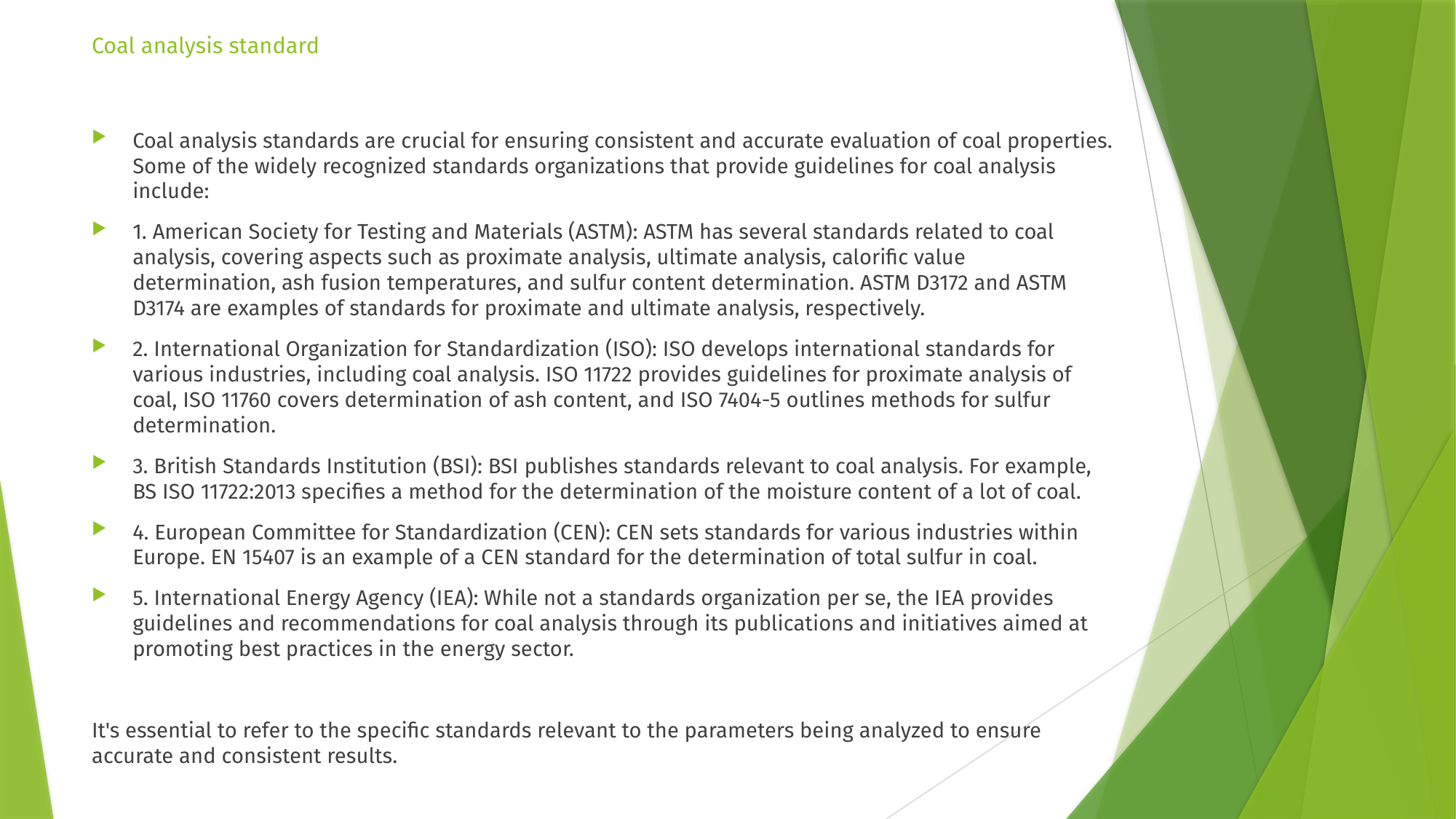

# Coal analysis standard
Coal analysis standards are crucial for ensuring consistent and accurate evaluation of coal properties. Some of the widely recognized standards organizations that provide guidelines for coal analysis include:
1. American Society for Testing and Materials (ASTM): ASTM has several standards related to coal analysis, covering aspects such as proximate analysis, ultimate analysis, calorific value determination, ash fusion temperatures, and sulfur content determination. ASTM D3172 and ASTM D3174 are examples of standards for proximate and ultimate analysis, respectively.
2. International Organization for Standardization (ISO): ISO develops international standards for various industries, including coal analysis. ISO 11722 provides guidelines for proximate analysis of coal, ISO 11760 covers determination of ash content, and ISO 7404-5 outlines methods for sulfur determination.
3. British Standards Institution (BSI): BSI publishes standards relevant to coal analysis. For example, BS ISO 11722:2013 specifies a method for the determination of the moisture content of a lot of coal.
4. European Committee for Standardization (CEN): CEN sets standards for various industries within Europe. EN 15407 is an example of a CEN standard for the determination of total sulfur in coal.
5. International Energy Agency (IEA): While not a standards organization per se, the IEA provides guidelines and recommendations for coal analysis through its publications and initiatives aimed at promoting best practices in the energy sector.

It's essential to refer to the specific standards relevant to the parameters being analyzed to ensure accurate and consistent results.